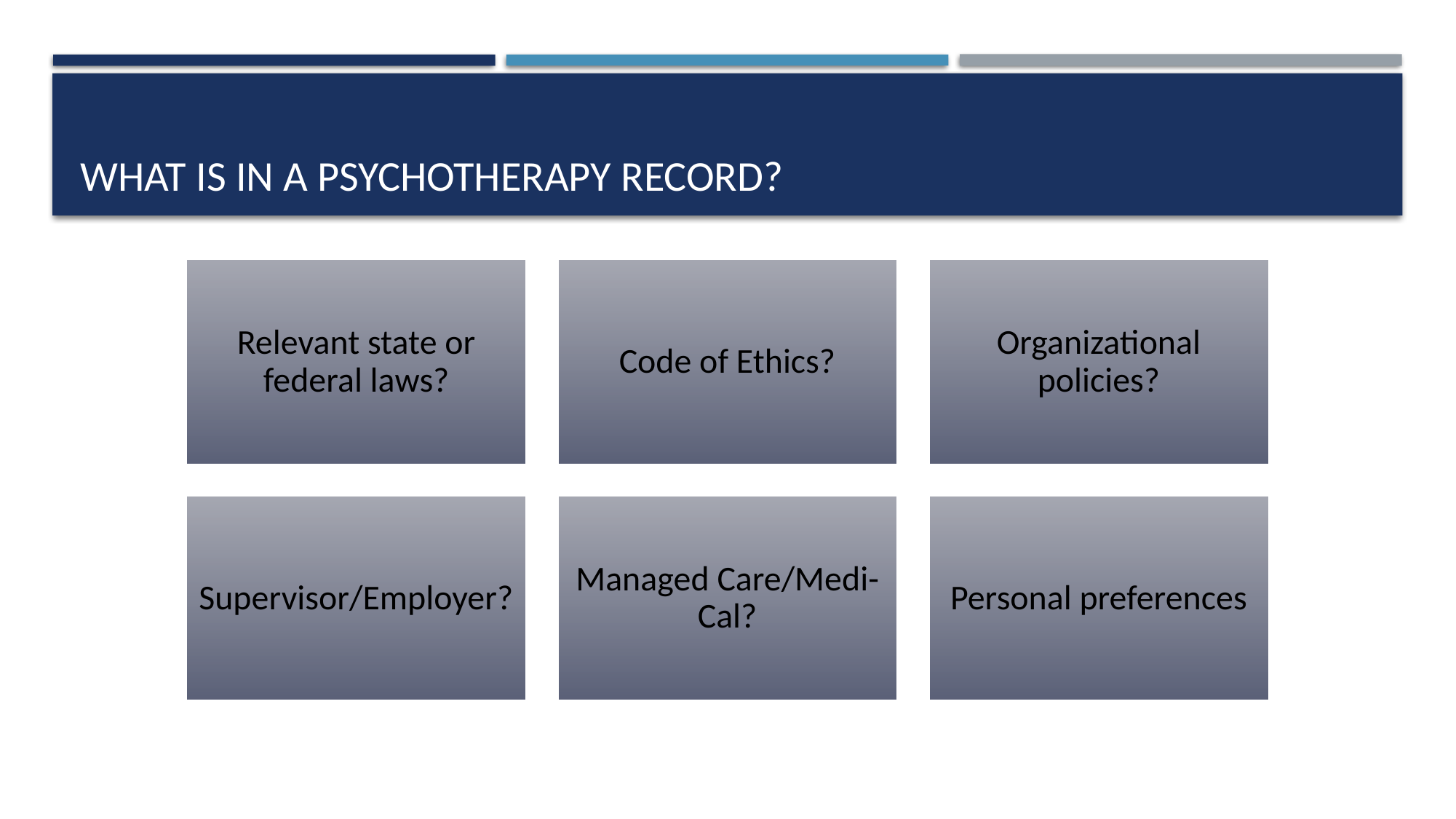

# What is in a psychotherapy record?
Relevant state or federal laws?
Code of Ethics?
Organizational policies?
Supervisor/Employer?
Managed Care/Medi-Cal?
Personal preferences